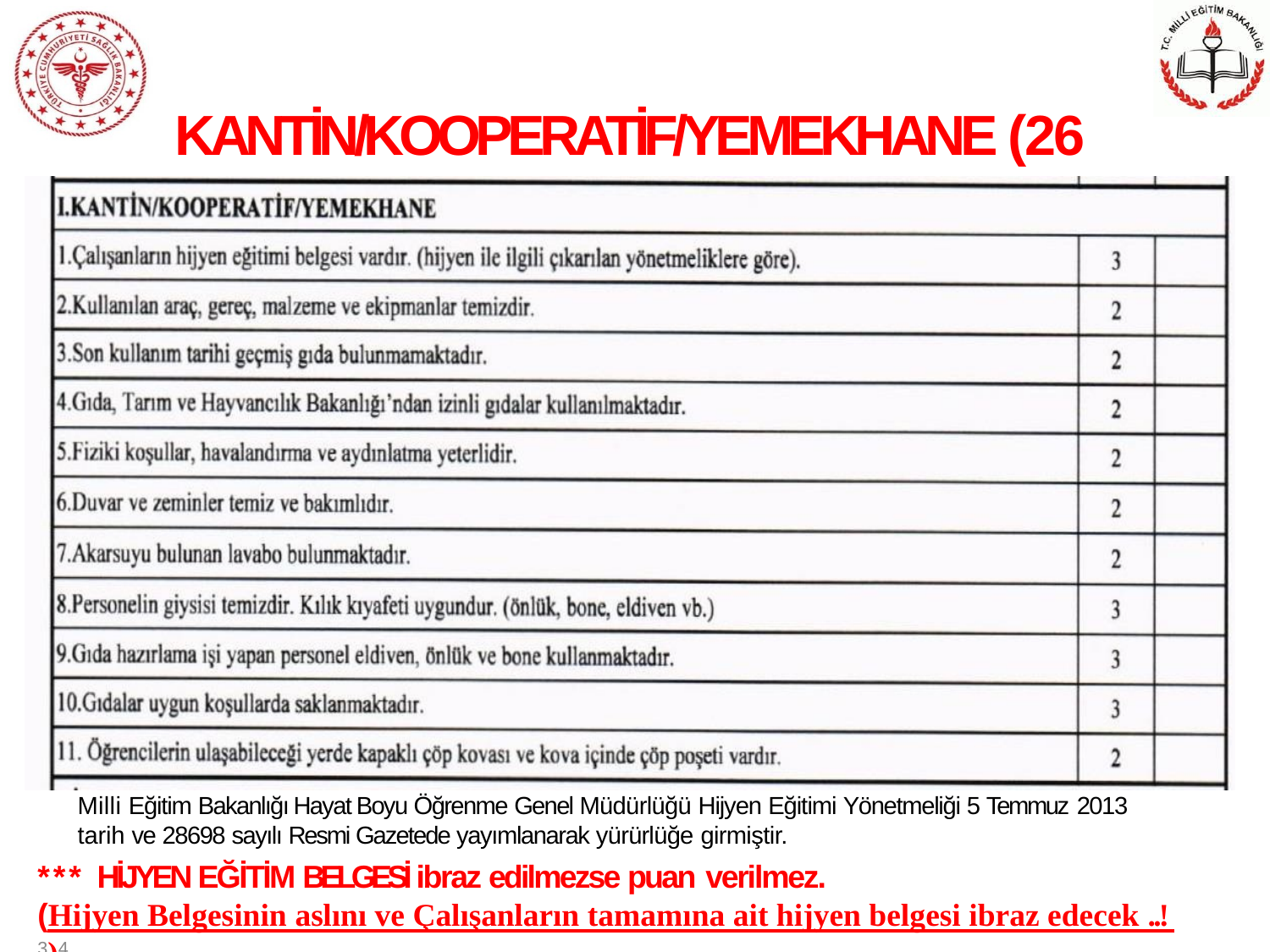

# KANTİN/KOOPERATİF/YEMEKHANE (26 P)

Milli Eğitim Bakanlığı Hayat Boyu Öğrenme Genel Müdürlüğü Hijyen Eğitimi Yönetmeliği 5 Temmuz 2013
tarih ve 28698 sayılı Resmi Gazetede yayımlanarak yürürlüğe girmiştir.
*** HİJYEN EĞİTİM BELGESİ ibraz edilmezse puan verilmez.
(Hijyen Belgesinin aslını ve Çalışanların tamamına ait hijyen belgesi ibraz edecek ..!3)4